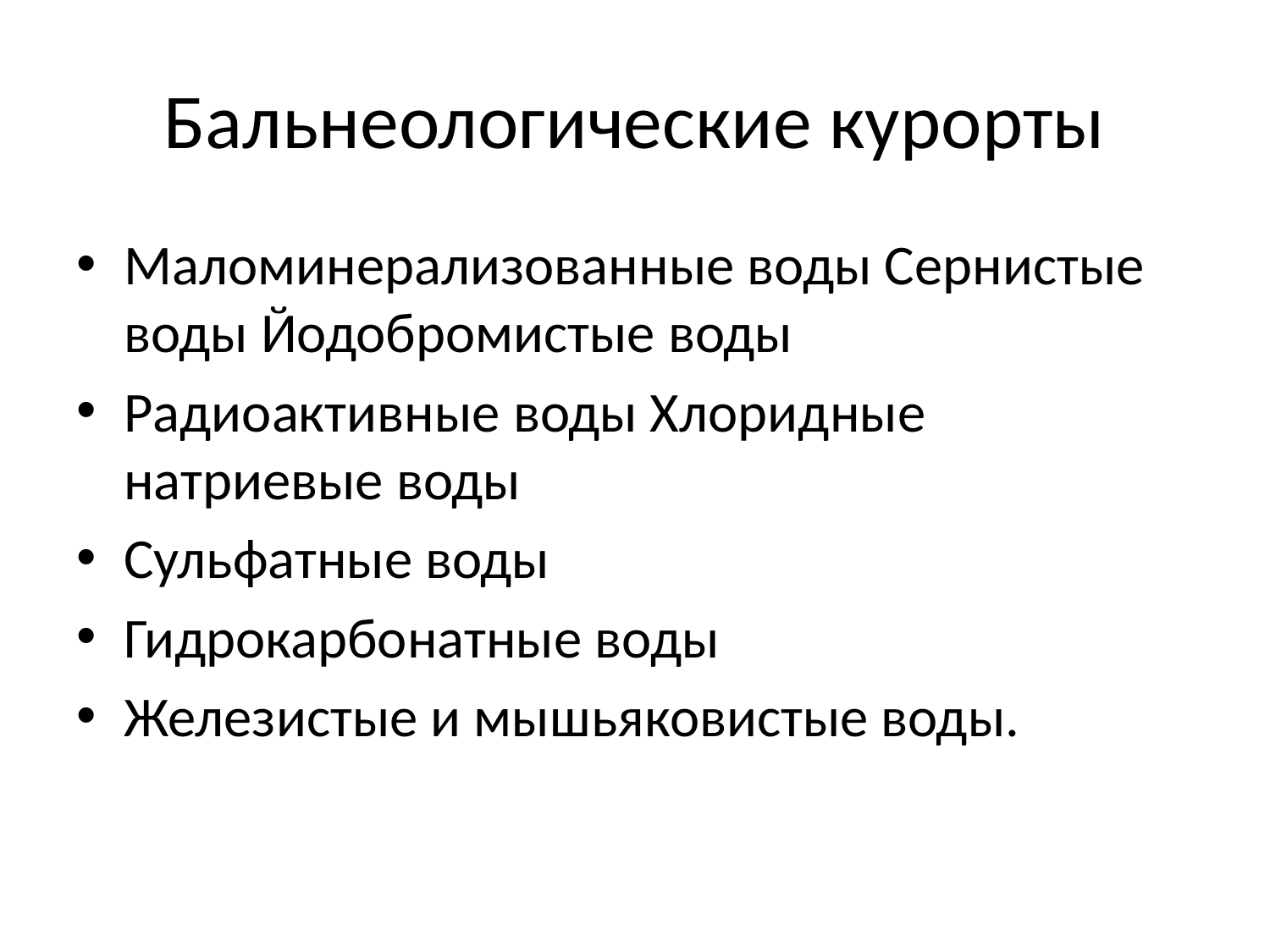

# Бальнеологические курорты
Маломинерализованные воды Сернистые воды Йодобромистые воды
Радиоактивные воды Хлоридные натриевые воды
Сульфатные воды
Гидрокарбонатные воды
Железистые и мышьяковистые воды.